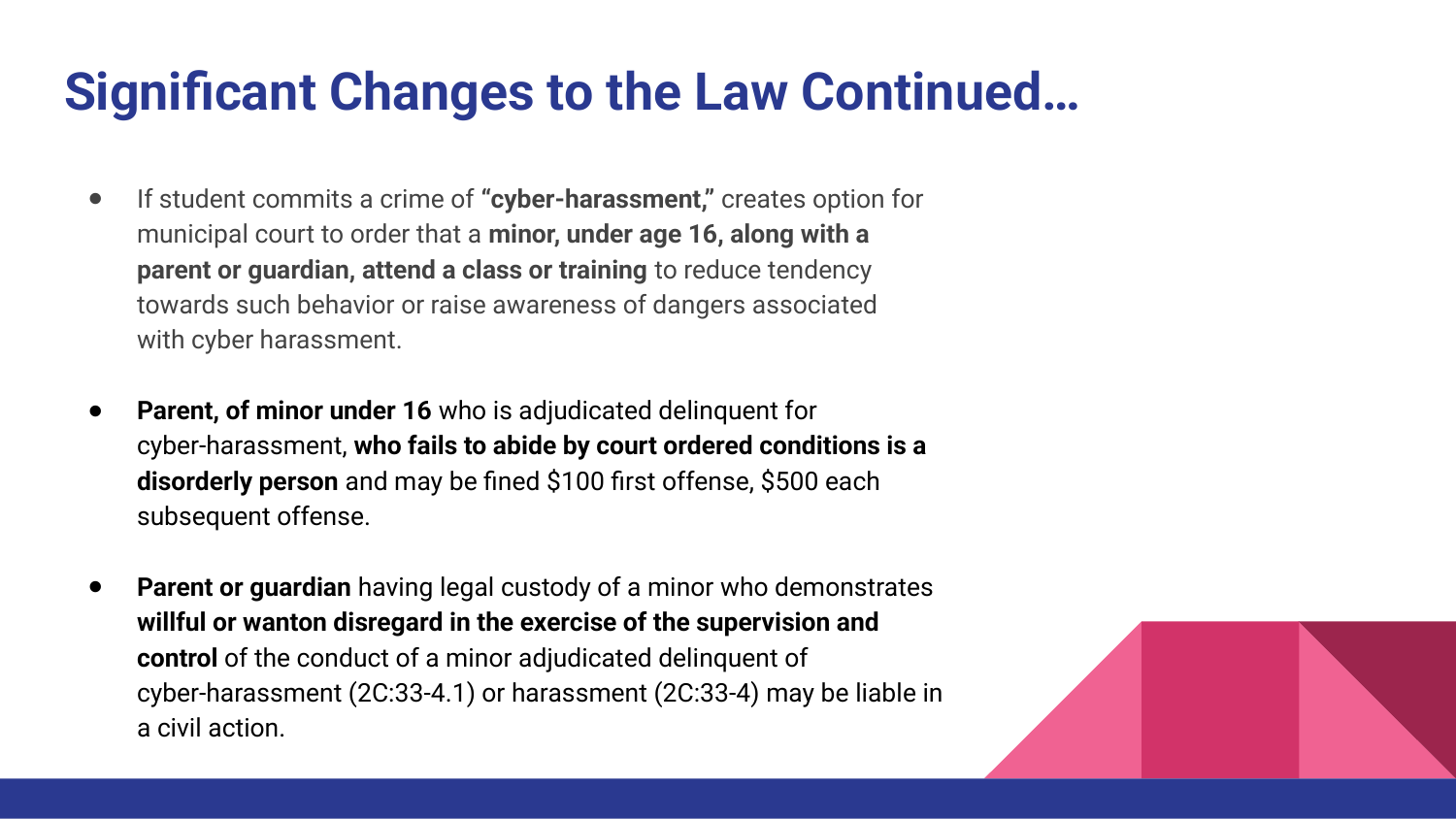

# Significant Changes to the Law Continued…

If student commits a crime of “cyber-harassment,” creates option for
municipal court to order that a minor, under age 16, along with a
parent or guardian, attend a class or training to reduce tendency
towards such behavior or raise awareness of dangers associated
with cyber harassment.

Parent, of minor under 16 who is adjudicated delinquent for
cyber-harassment, who fails to abide by court ordered conditions is a
disorderly person and may be fined $100 first offense, $500 each
subsequent offense.

Parent or guardian having legal custody of a minor who demonstrates
willful or wanton disregard in the exercise of the supervision and
control of the conduct of a minor adjudicated delinquent of
cyber-harassment (2C:33-4.1) or harassment (2C:33-4) may be liable in
a civil action.